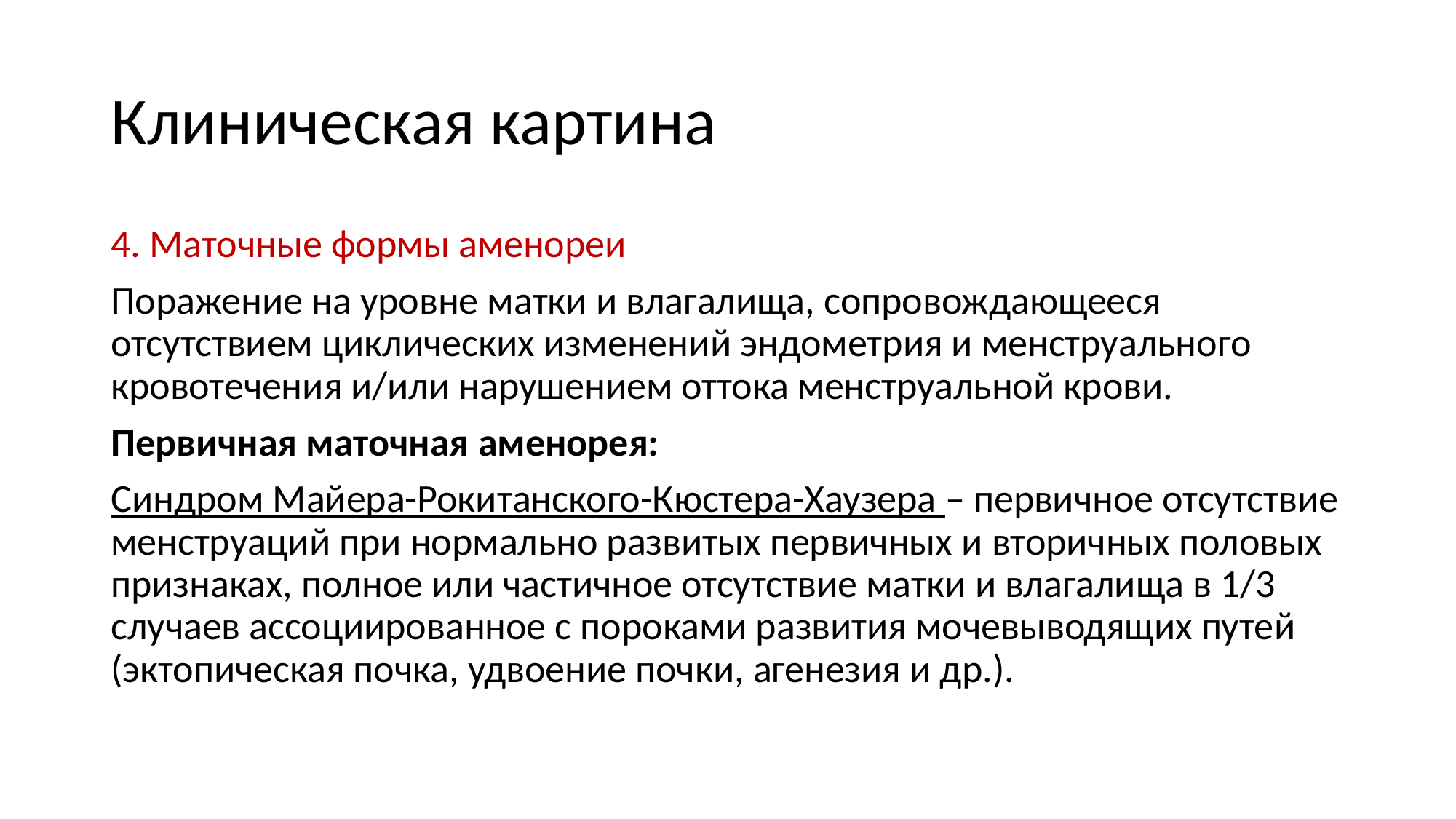

# Клиническая картина
4. Маточные формы аменореи
Поражение на уровне матки и влагалища, сопровождающееся отсутствием циклических изменений эндометрия и менструального кровотечения и/или нарушением оттока менструальной крови.
Первичная маточная аменорея:
Синдром Майера-Рокитанского-Кюстера-Хаузера – первичное отсутствие менструаций при нормально развитых первичных и вторичных половых признаках, полное или частичное отсутствие матки и влагалища в 1/3 случаев ассоциированное с пороками развития мочевыводящих путей (эктопическая почка, удвоение почки, агенезия и др.).